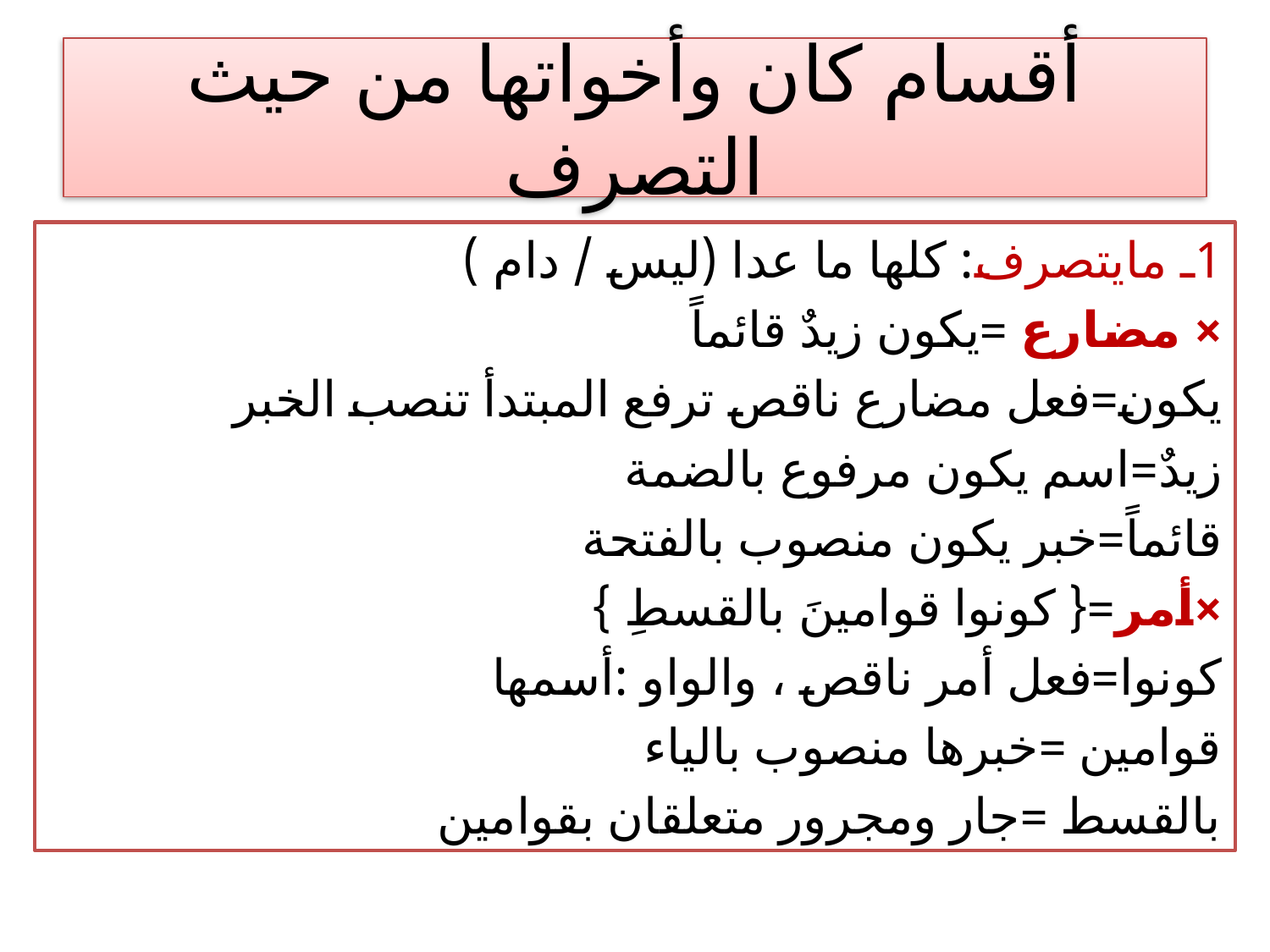

# أقسام كان وأخواتها من حيث التصرف
1ـ مايتصرف: كلها ما عدا (ليس / دام )
× مضارع =يكون زيدٌ قائماً
يكون=فعل مضارع ناقص ترفع المبتدأ تنصب الخبر
زيدٌ=اسم يكون مرفوع بالضمة
قائماً=خبر يكون منصوب بالفتحة
×أمر={ كونوا قوامينَ بالقسطِ }
كونوا=فعل أمر ناقص ، والواو :أسمها
قوامين =خبرها منصوب بالياء
بالقسط =جار ومجرور متعلقان بقوامين